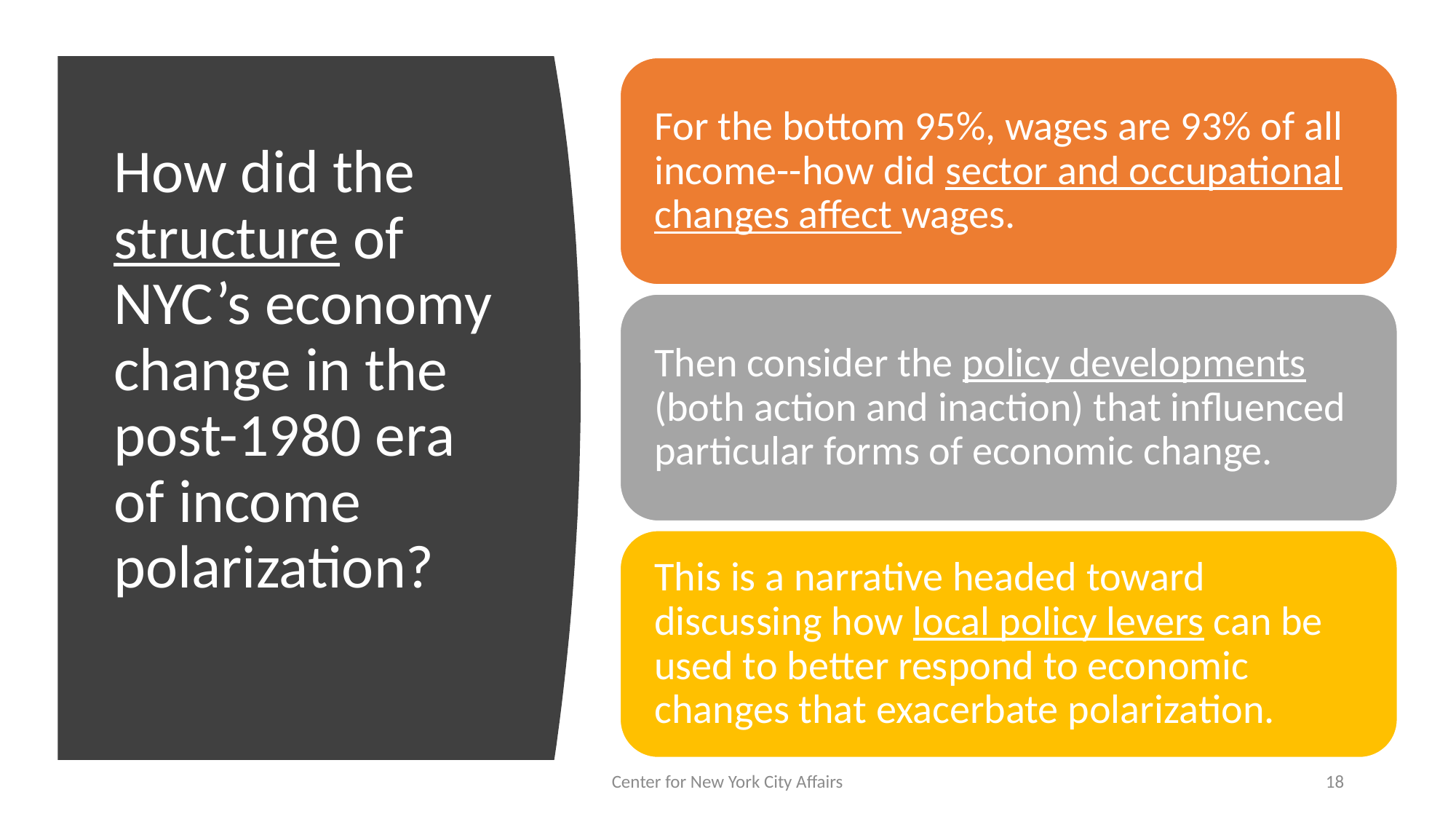

For the bottom 95%, wages are 93% of all income--how did sector and occupational changes affect wages.
Then consider the policy developments (both action and inaction) that influenced particular forms of economic change.
This is a narrative headed toward discussing how local policy levers can be used to better respond to economic changes that exacerbate polarization.

# How did the structure of NYC’s economy change in the post-1980 era of income polarization?
Center for New York City Affairs
18